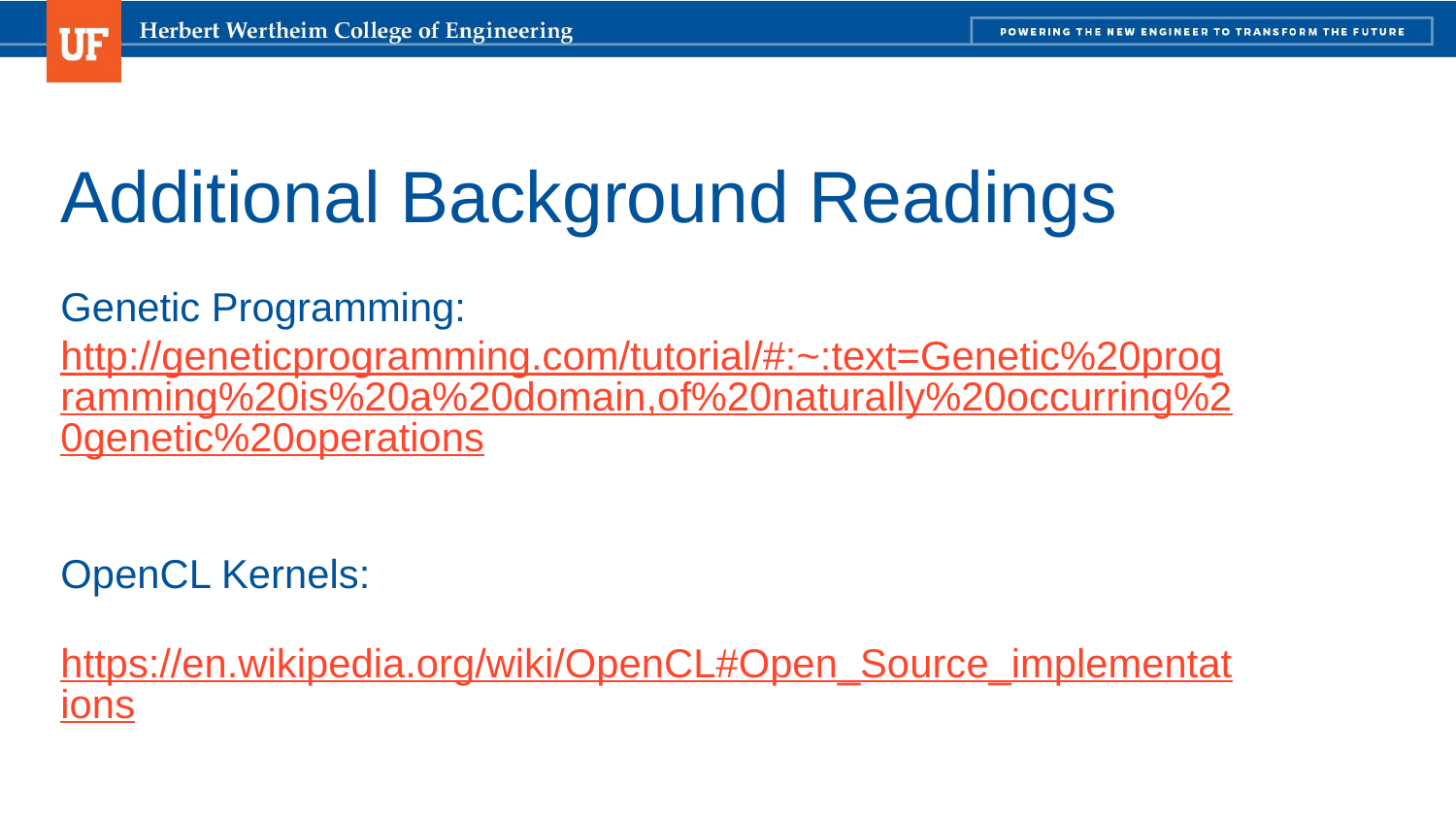

# Additional Background Readings
Genetic Programming: http://geneticprogramming.com/tutorial/#:~:text=Genetic%20programming%20is%20a%20domain,of%20naturally%20occurring%20genetic%20operations.
OpenCL Kernels:
https://en.wikipedia.org/wiki/OpenCL#Open_Source_implementations